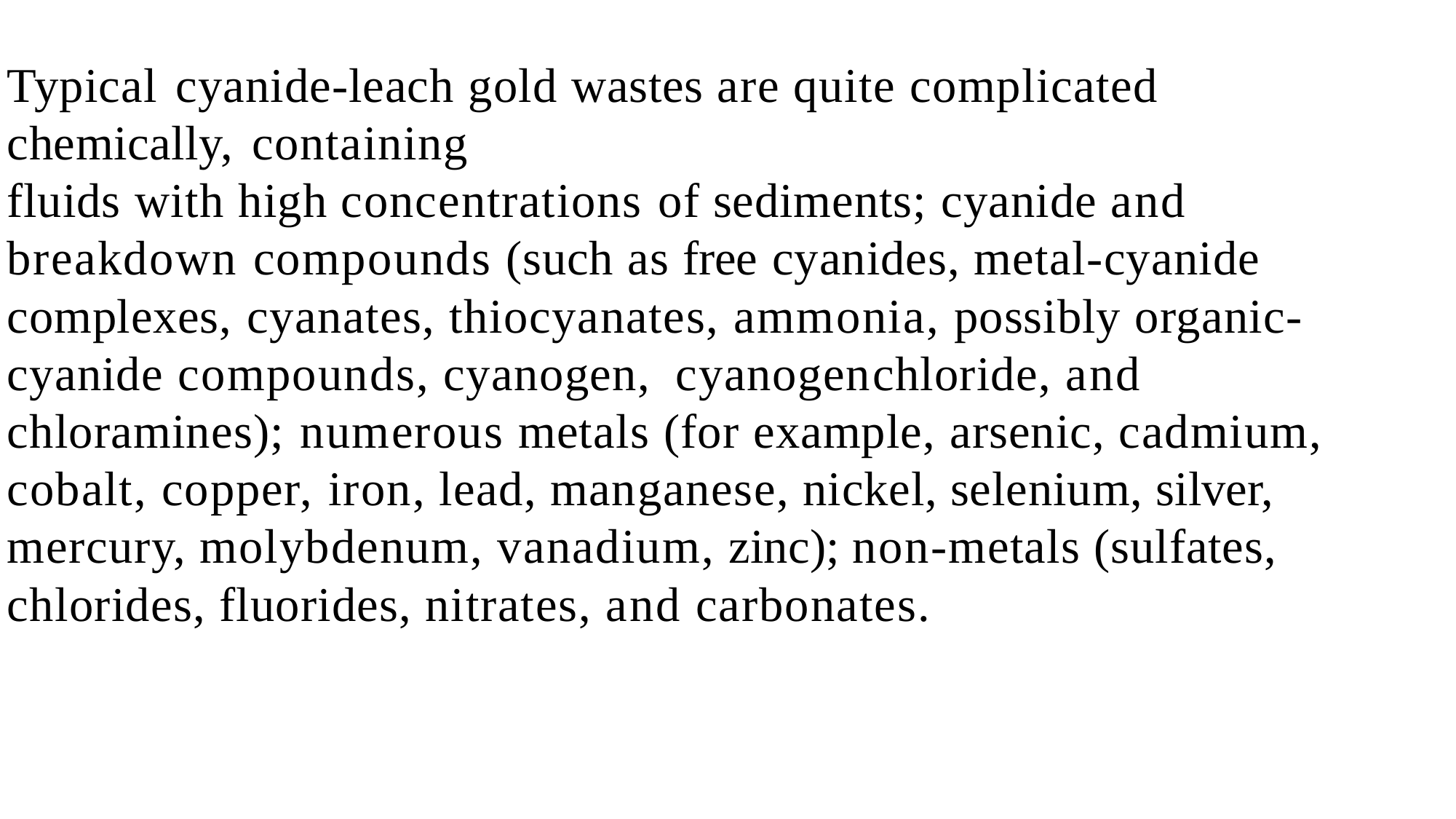

Typical	cyanide-leach	gold	wastes	are	quite	complicated chemically,	containing
fluids	with	high		concentrations	of	sediments;	cyanide	and breakdown		compounds	(such	as	free	cyanides,	metal-cyanide complexes,		cyanates,			thiocyanates,	ammonia,			possibly	organic- cyanide	compounds,		cyanogen,		 cyanogen	chloride,	and chloramines);	numerous		metals		(for	example,		arsenic,		cadmium, cobalt,	copper,	iron,	lead, manganese, nickel, selenium, silver, mercury, molybdenum, vanadium, zinc); non-metals (sulfates, chlorides, fluorides, nitrates, and carbonates.